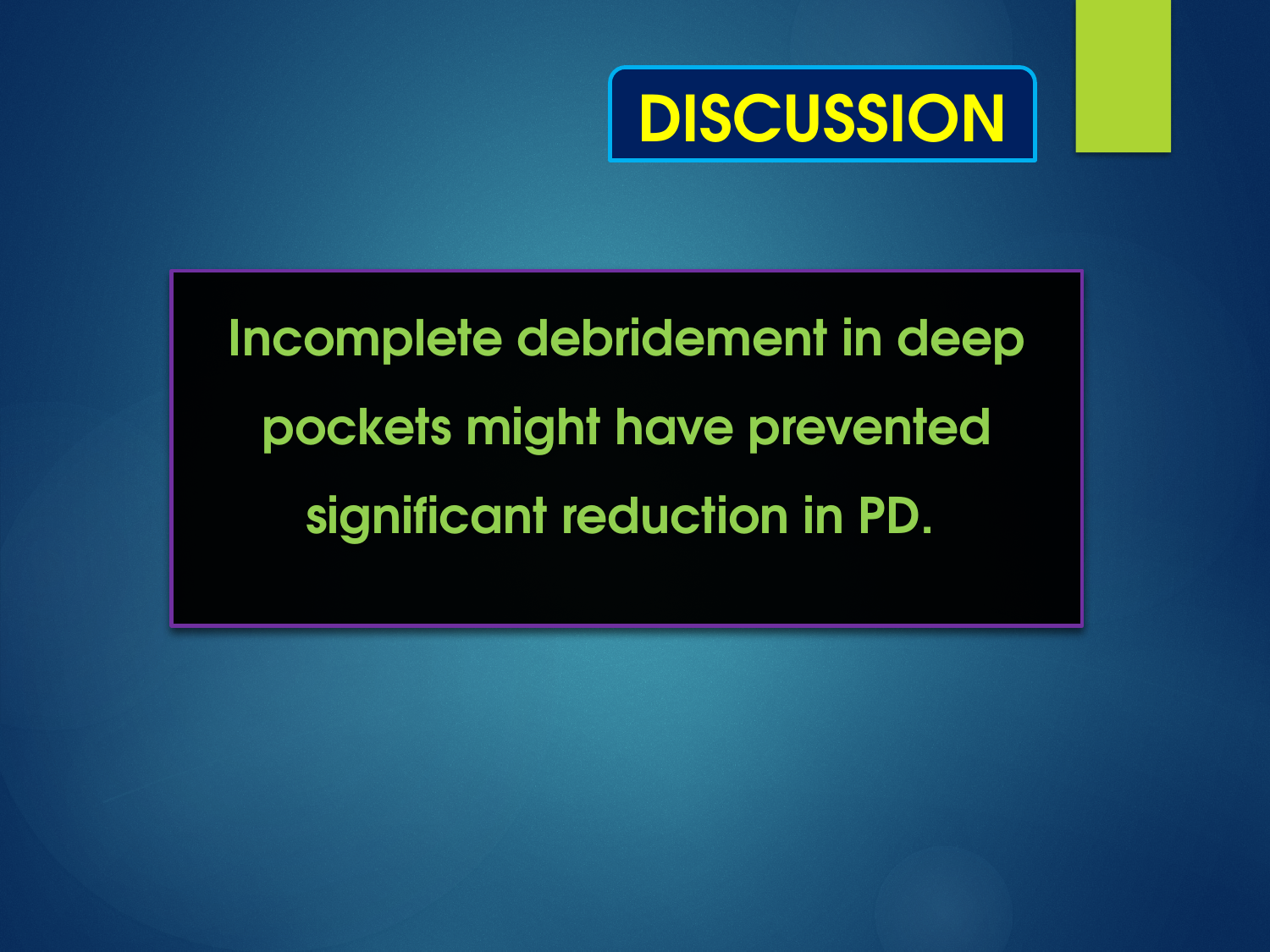

DISCUSSION
Incomplete debridement in deep pockets might have prevented significant reduction in PD.